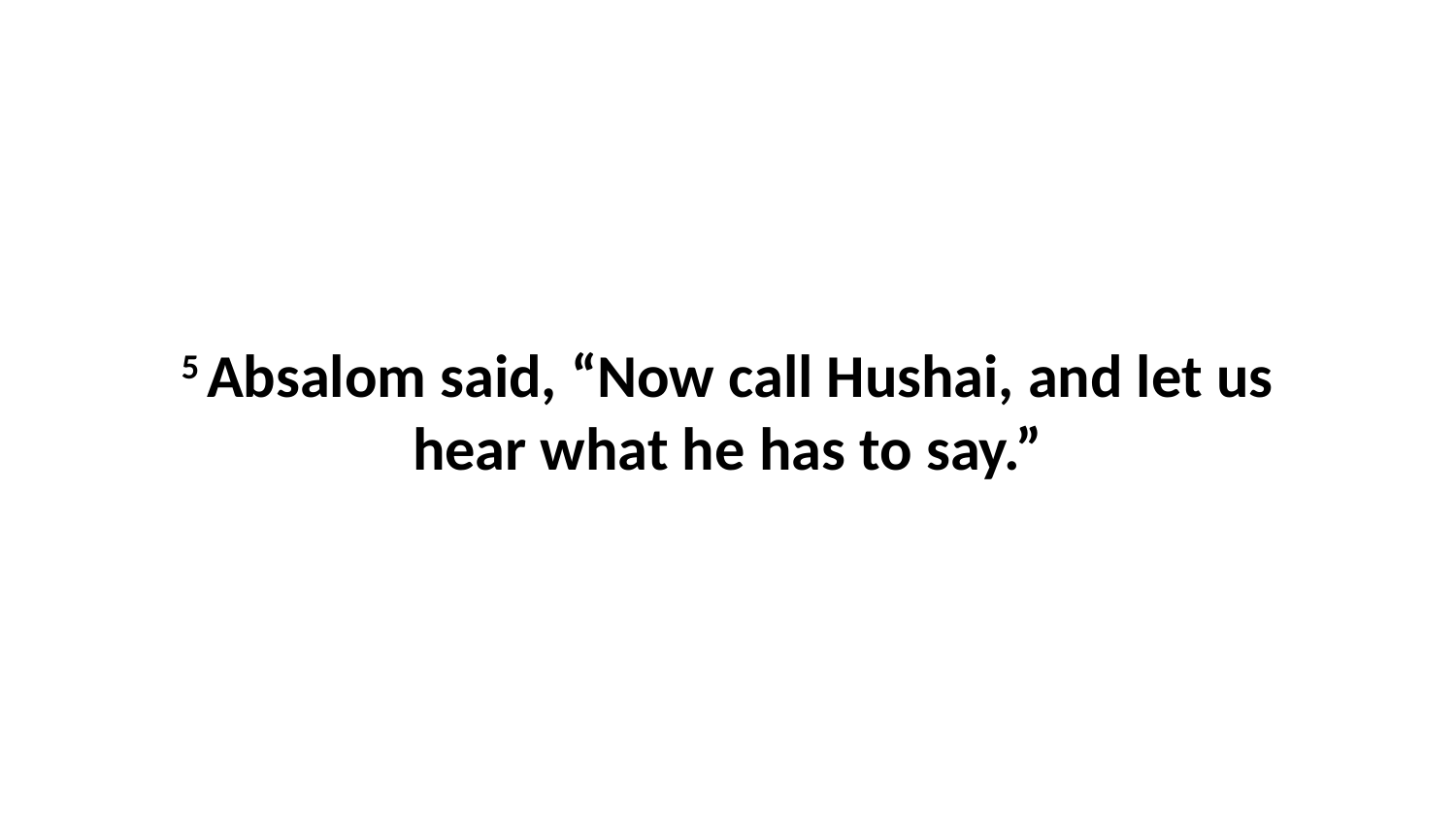

5 Absalom said, “Now call Hushai, and let us hear what he has to say.”